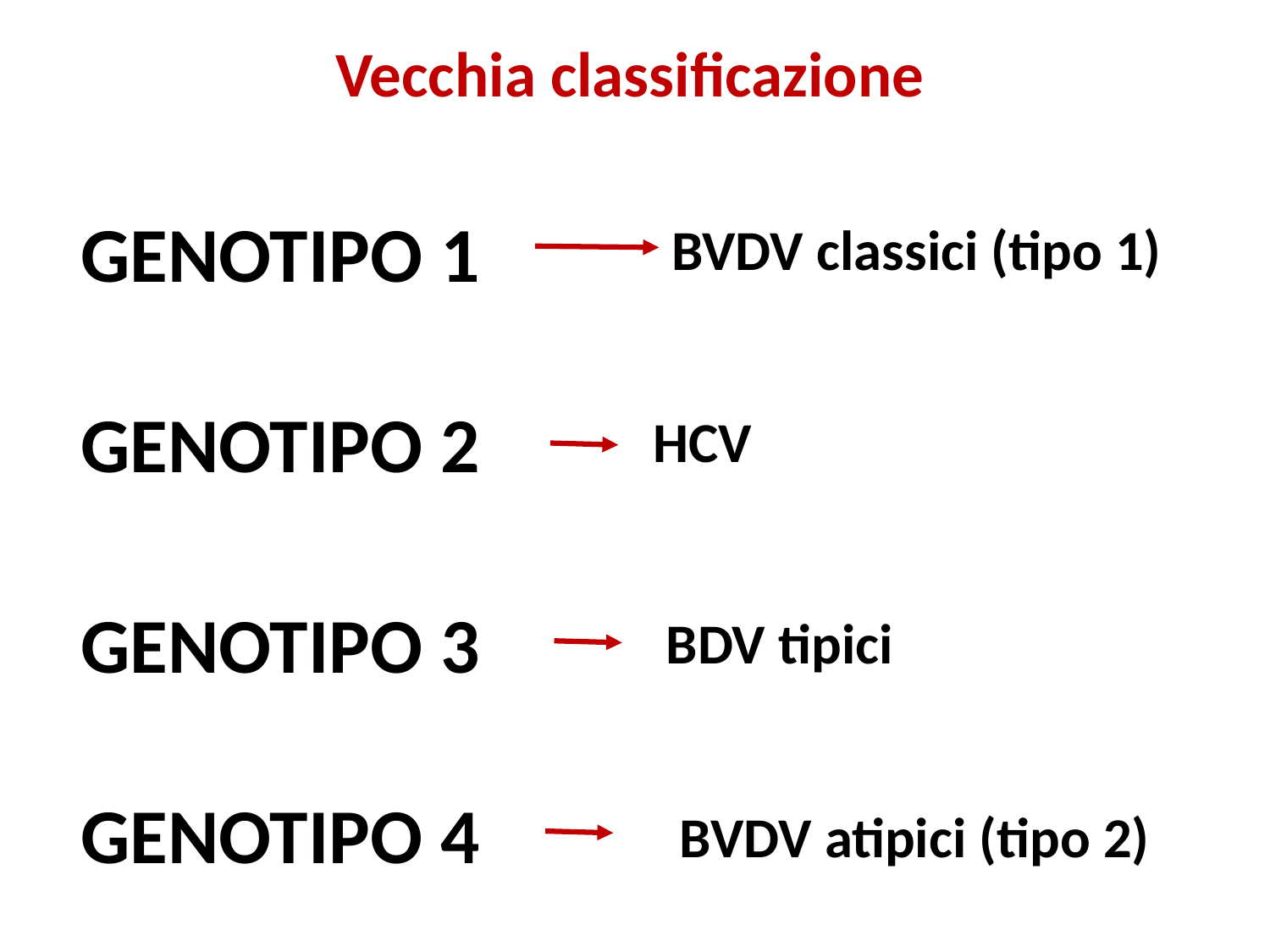

Vecchia classificazione
GENOTIPO 1
BVDV classici (tipo 1)
GENOTIPO 2
HCV
GENOTIPO 3
BDV tipici
GENOTIPO 4
BVDV atipici (tipo 2)